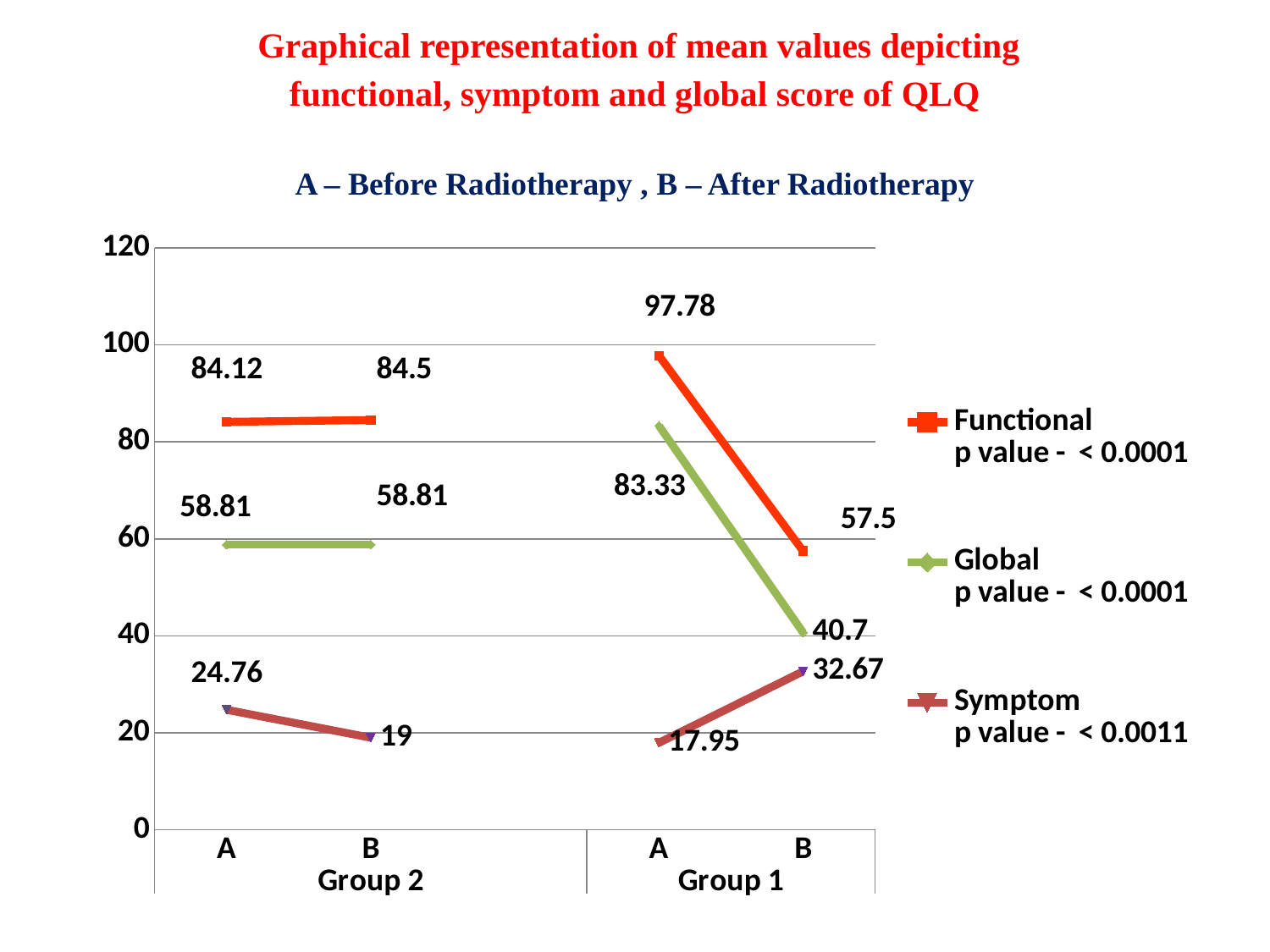

Graphical representation of mean values depicting functional, symptom and global score of QLQ

A – Before Radiotherapy , B – After Radiotherapy

### Chart

| Category | Functional
p value -  < 0.0001 | Global
p value -  < 0.0001 | Symptom
p value -  < 0.0011 |
|---|---|---|---|
| A | 84.11999999999999 | 58.809999999999995 | 24.75999999999999 |
| B | 84.5 | 58.809999999999995 | 19.0 |
|  | None | None | None |
| A | 97.78 | 83.33 | 17.95 |
| B | 57.5 | 40.7 | 32.67 |